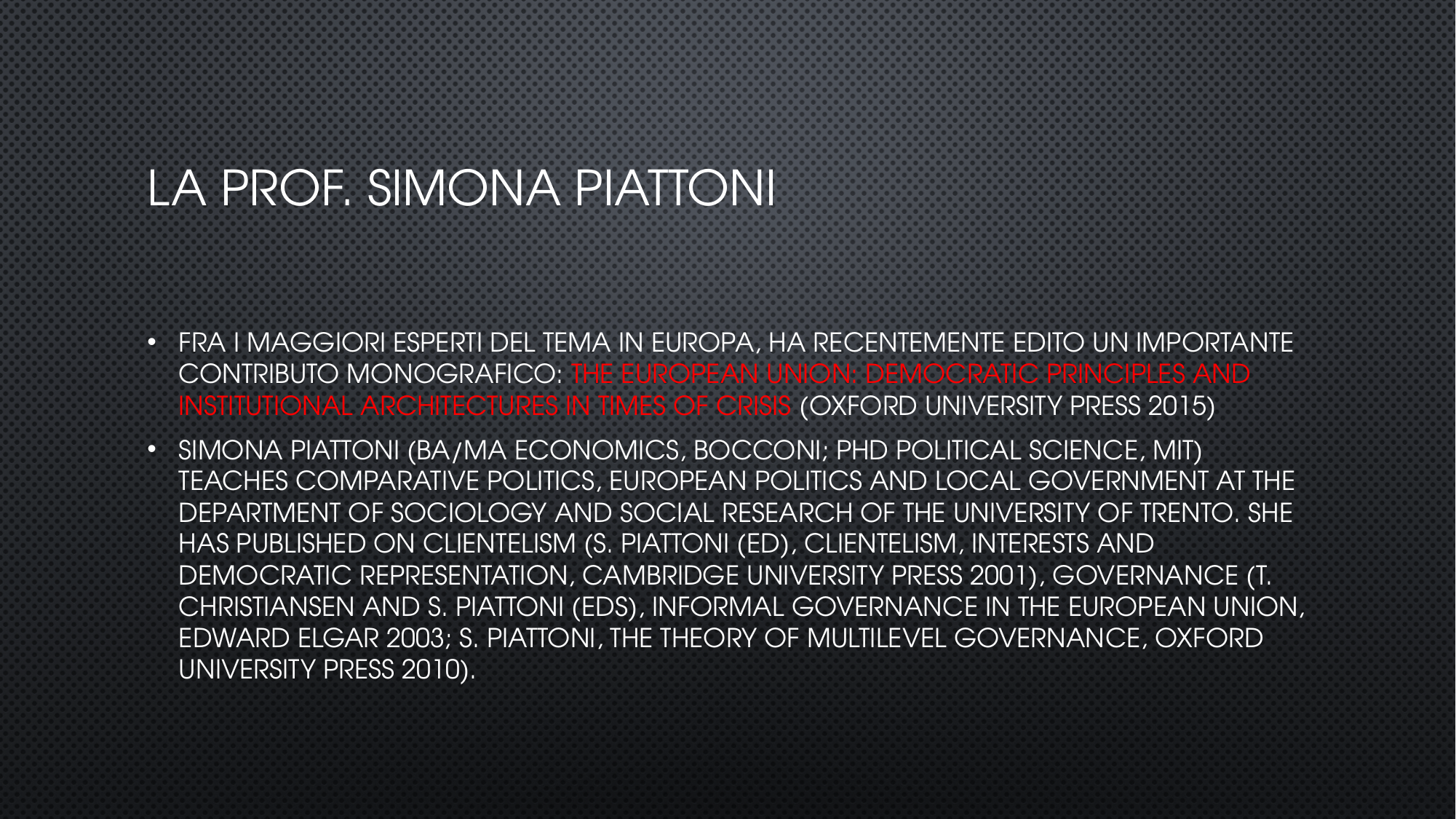

# La prof. Simona Piattoni
Fra i maggiori esperti del tema in europa, ha recentemente edito un importante contributo monografico: The European Union: Democratic Principles and Institutional Architectures in Times of Crisis (Oxford University Press 2015)
Simona Piattoni (BA/MA Economics, Bocconi; PhD Political Science, MIT) teaches comparative politics, European politics and local government at the Department of Sociology and Social Research of the University of Trento. She has published on clientelism (S. Piattoni (ed), Clientelism, Interests and Democratic Representation, Cambridge University Press 2001), governance (T. Christiansen and S. Piattoni (eds), Informal Governance in the European Union, Edward Elgar 2003; S. Piattoni, The Theory of Multilevel Governance, Oxford University Press 2010).